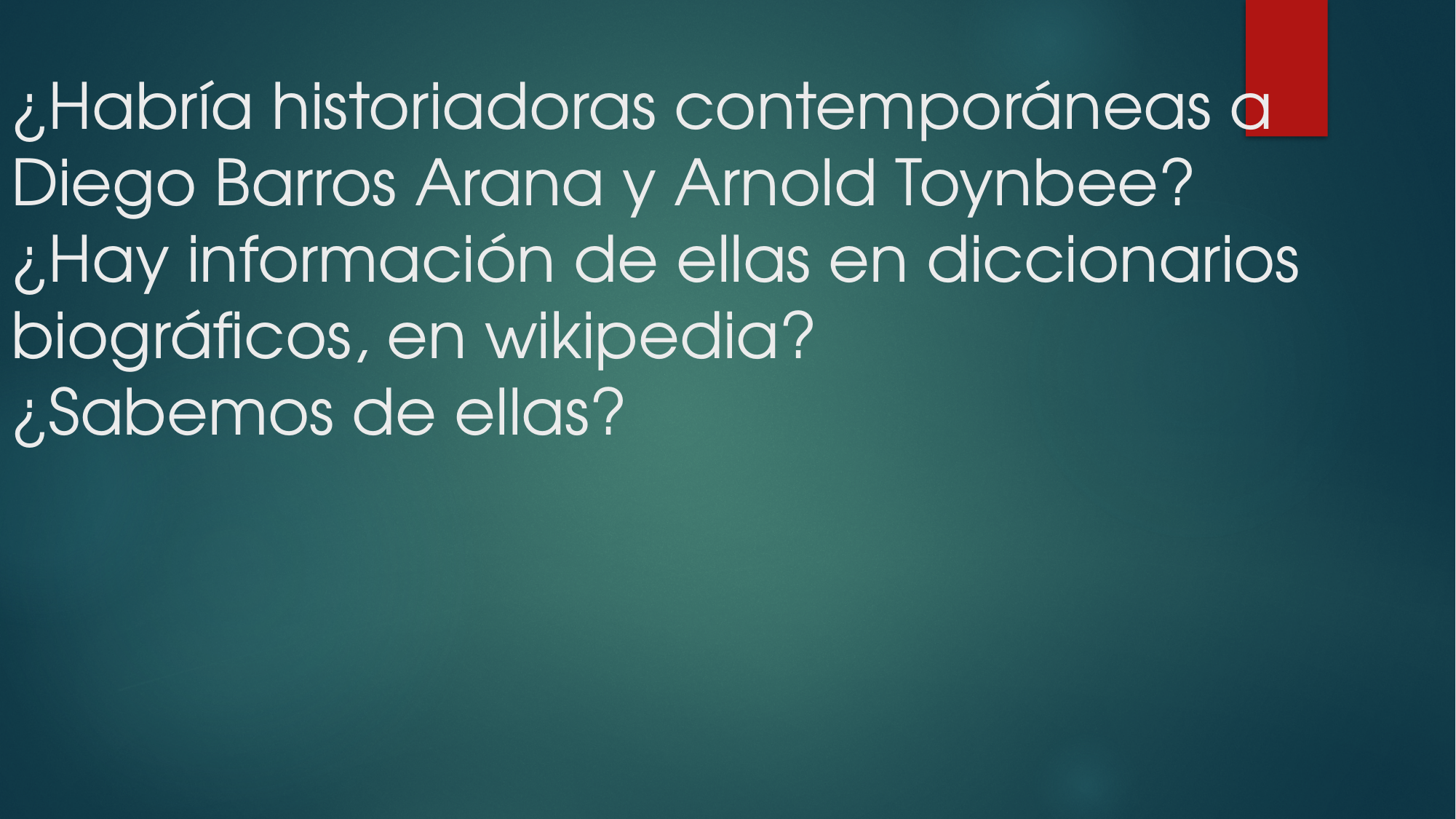

¿Habría historiadoras contemporáneas a Diego Barros Arana y Arnold Toynbee?
¿Hay información de ellas en diccionarios biográficos, en wikipedia?
¿Sabemos de ellas?